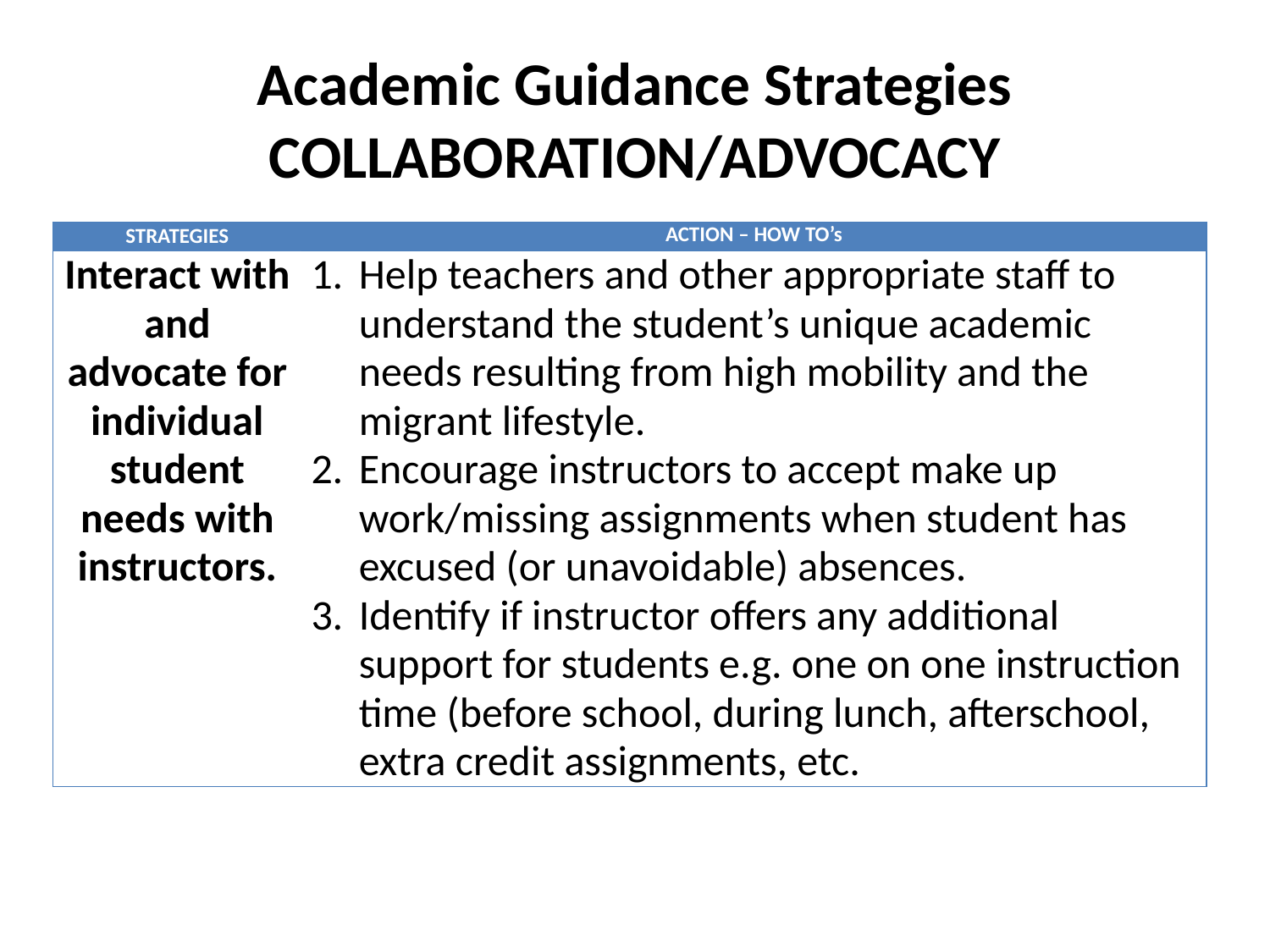

# Academic Guidance Strategies COLLABORATION/ADVOCACY
| STRATEGIES | ACTION – HOW TO’s |
| --- | --- |
| Interact with and advocate for individual student needs with instructors. | Help teachers and other appropriate staff to understand the student’s unique academic needs resulting from high mobility and the migrant lifestyle. Encourage instructors to accept make up work/missing assignments when student has excused (or unavoidable) absences. Identify if instructor offers any additional support for students e.g. one on one instruction time (before school, during lunch, afterschool, extra credit assignments, etc. |